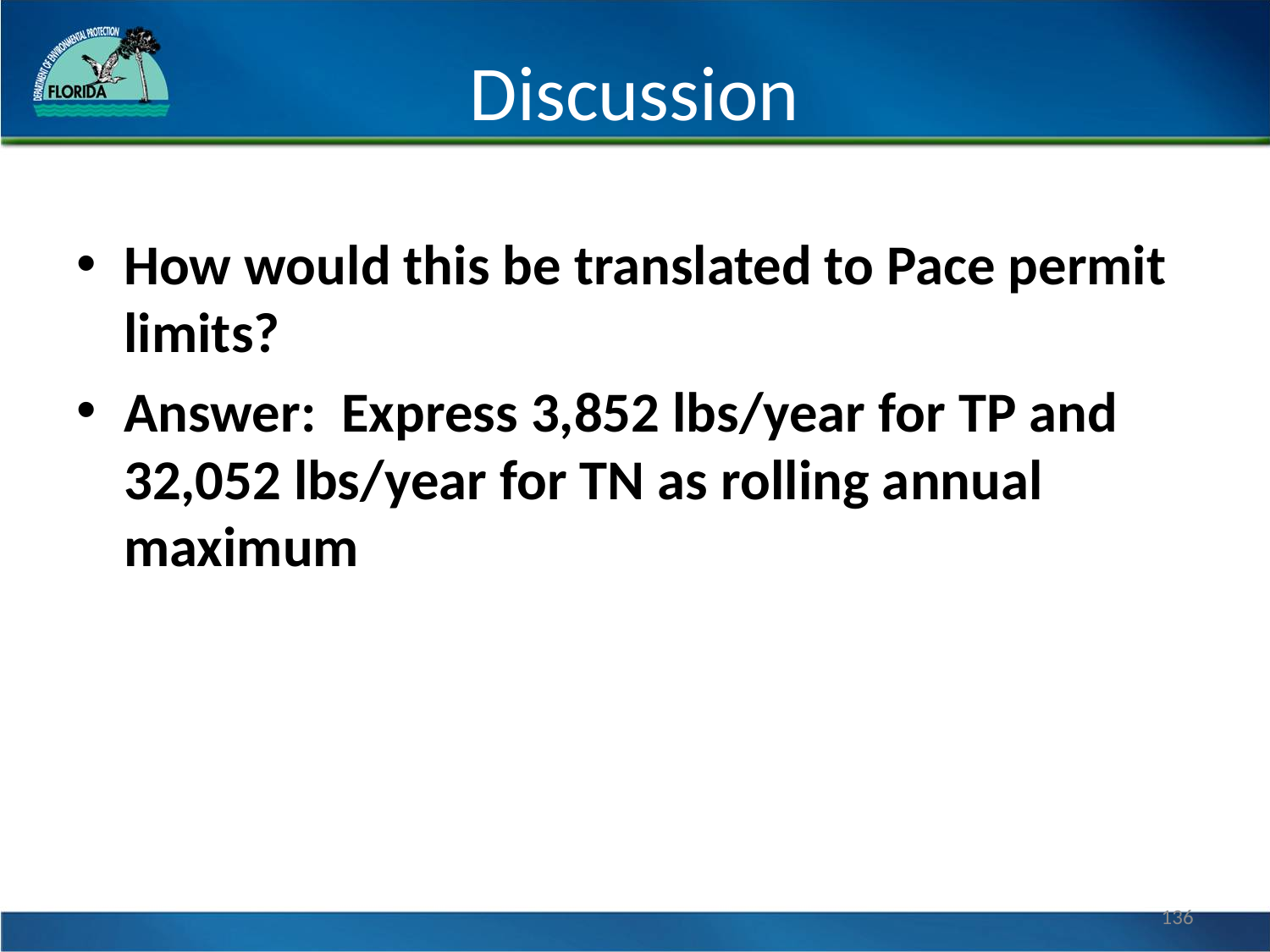

# Discussion
How would this be translated to Pace permit limits?
Answer:  Express 3,852 lbs/year for TP and 32,052 lbs/year for TN as rolling annual maximum
136